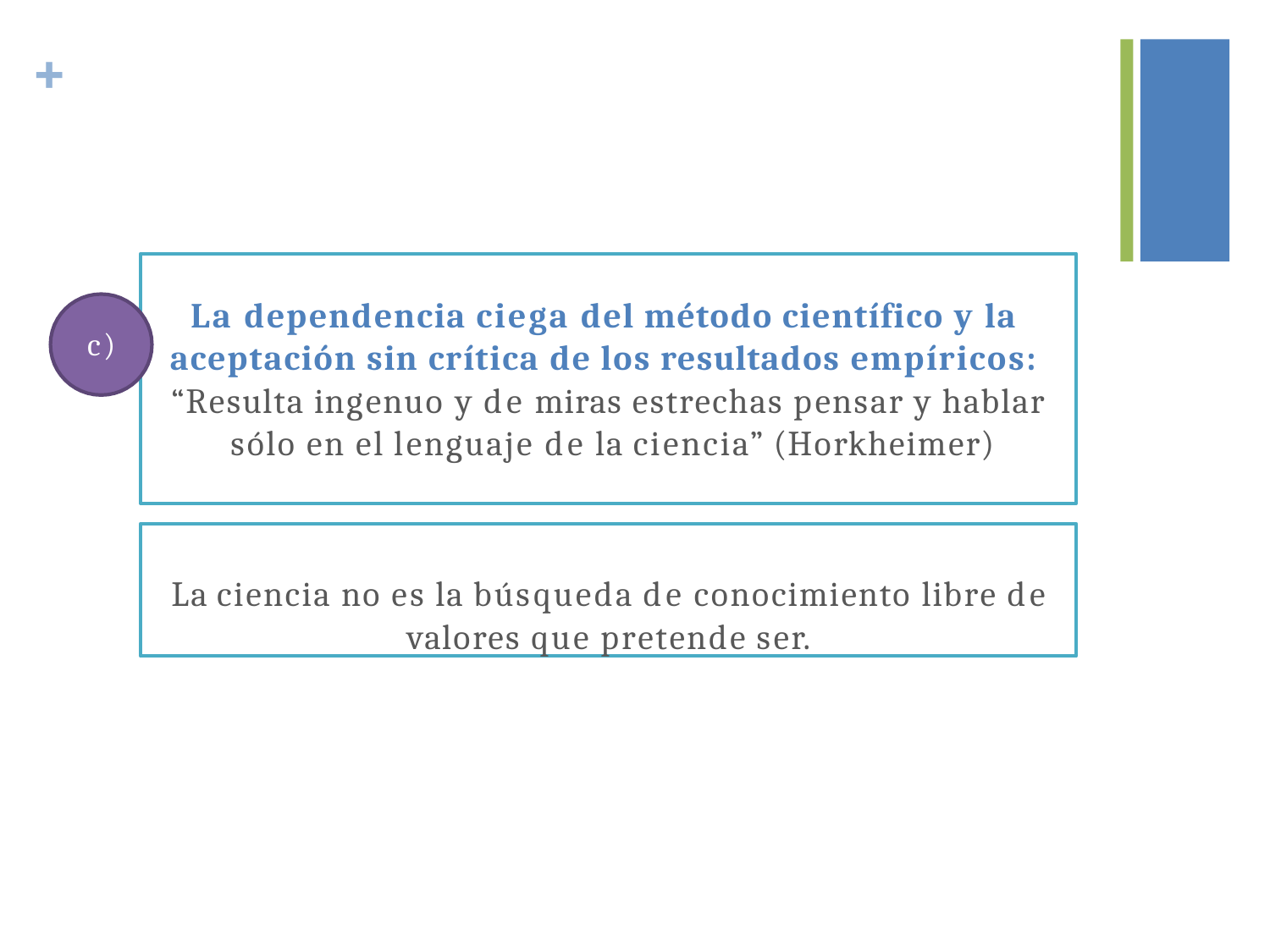

+

La dependencia ciega del método científico y la  aceptación sin crítica de los resultados empíricos:  “Resulta ingenuo y de miras estrechas pensar y hablar  sólo en el lenguaje de la ciencia” (Horkheimer)

c)

La ciencia no es la búsqueda de conocimiento libre de
valores que pretende ser.